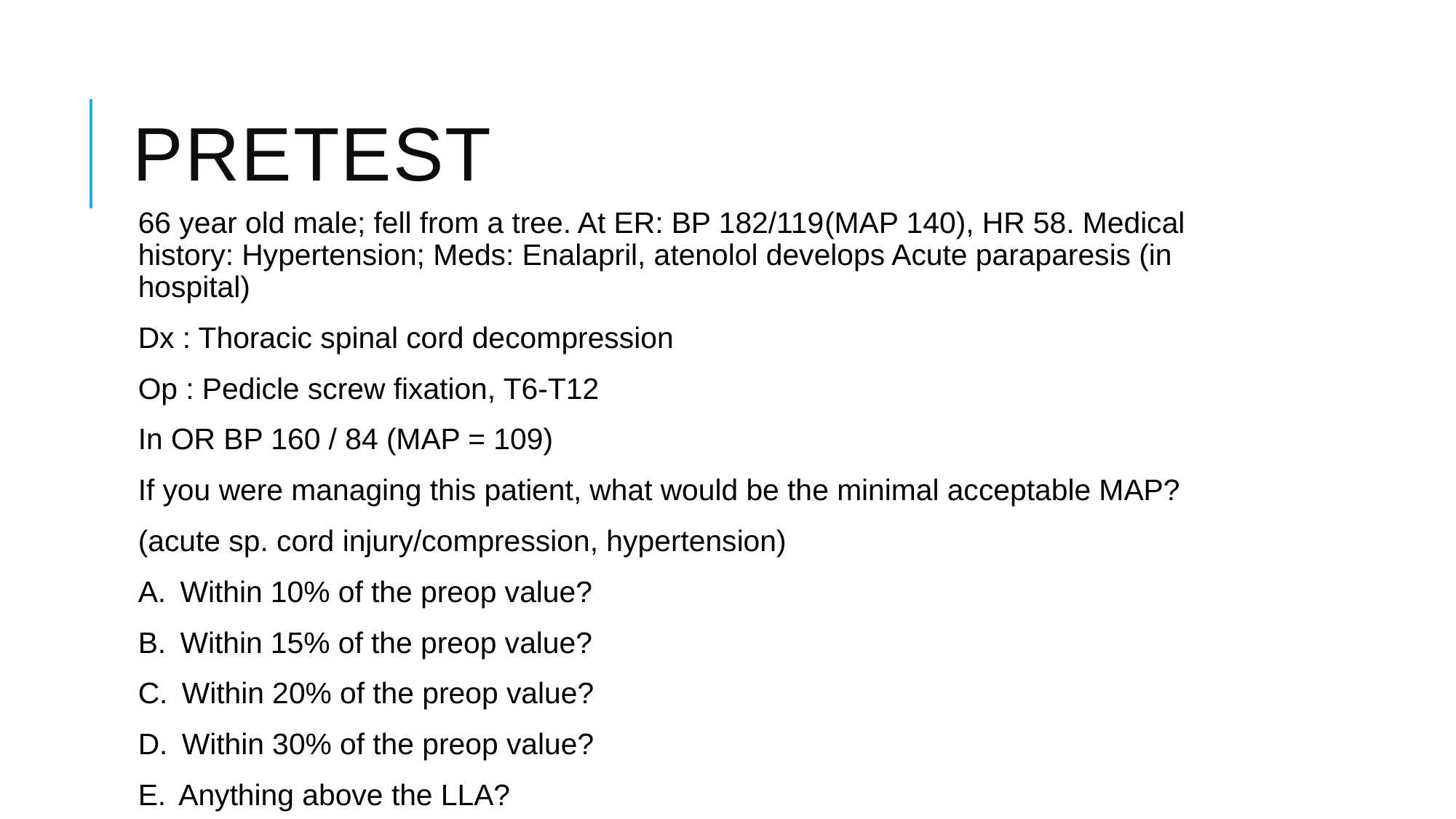

# Pretest
66 year old male; fell from a tree. At ER: BP 182/119(MAP 140), HR 58. Medical history: Hypertension; Meds: Enalapril, atenolol develops Acute paraparesis (in hospital)
Dx : Thoracic spinal cord decompression
Op : Pedicle screw fixation, T6-T12
In OR BP 160 / 84 (MAP = 109)
If you were managing this patient, what would be the minimal acceptable MAP?
(acute sp. cord injury/compression, hypertension)
A.  Within 10% of the preop value?
B.  Within 15% of the preop value?
C.  Within 20% of the preop value?
D.  Within 30% of the preop value?
E.  Anything above the LLA?